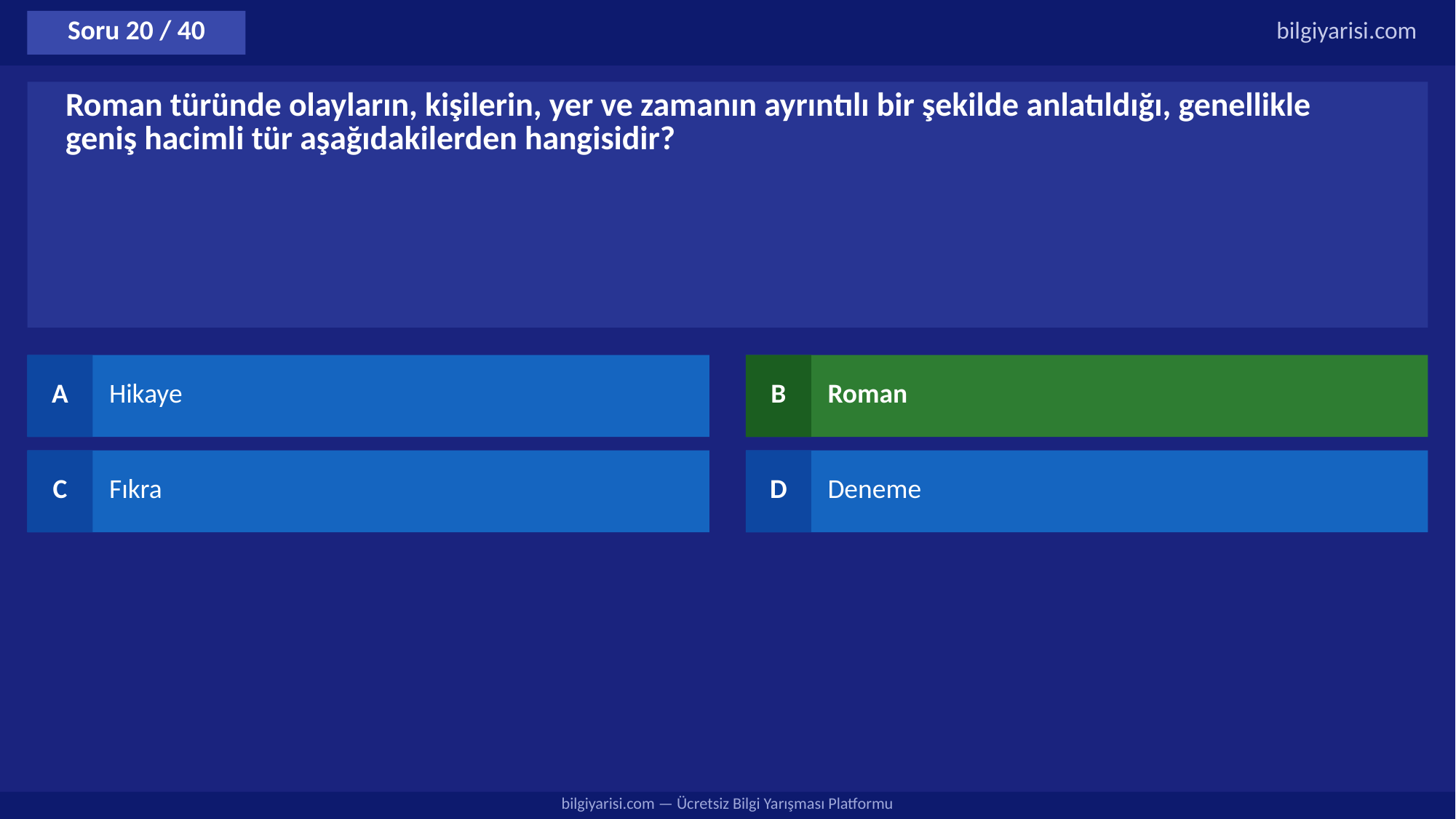

Soru 20 / 40
bilgiyarisi.com

Roman türünde olayların, kişilerin, yer ve zamanın ayrıntılı bir şekilde anlatıldığı, genellikle geniş hacimli tür aşağıdakilerden hangisidir?

A
Hikaye

B
Roman

C
Fıkra

D
Deneme
bilgiyarisi.com — Ücretsiz Bilgi Yarışması Platformu